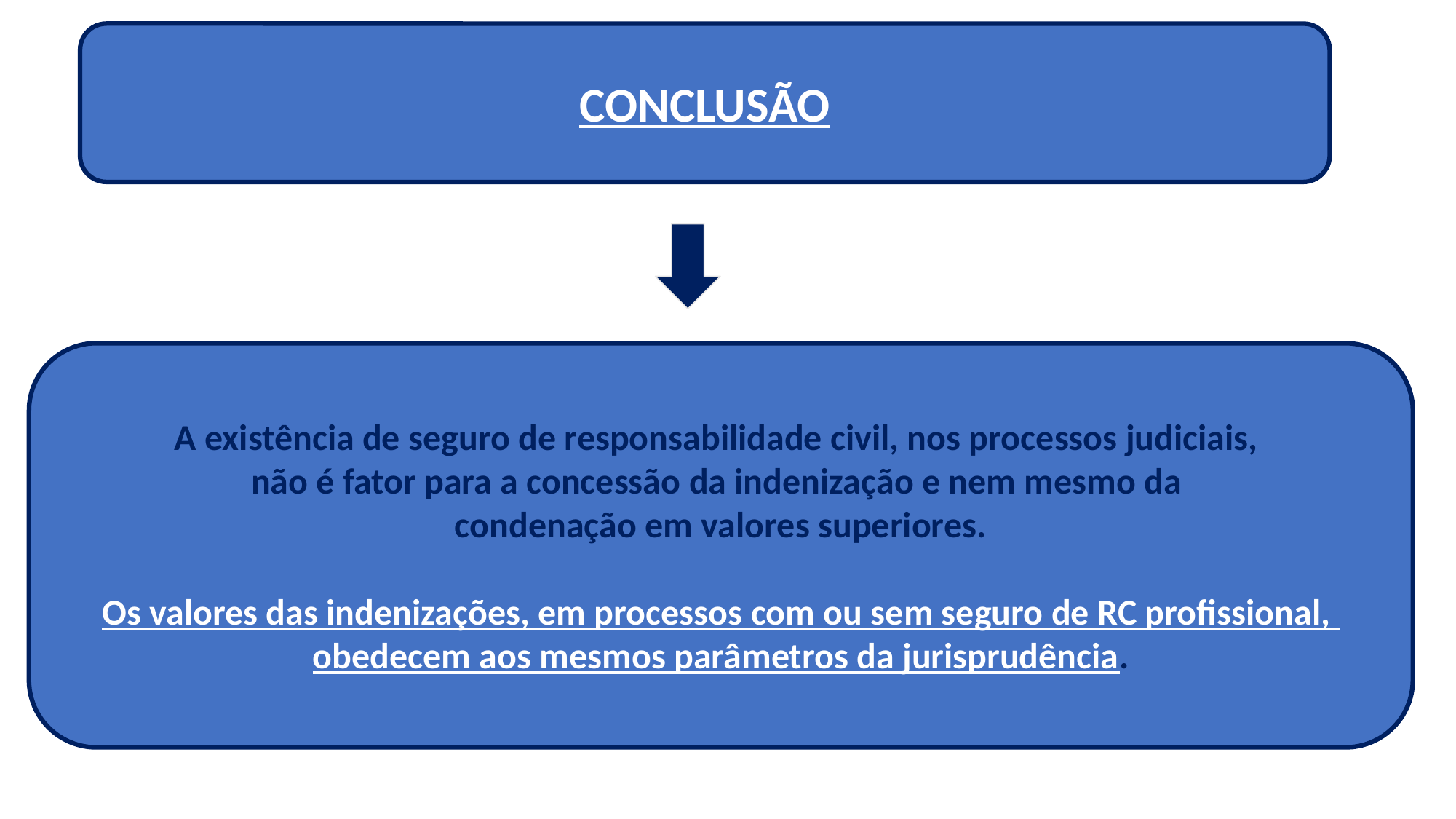

CONCLUSÃO
#

A existência de seguro de responsabilidade civil, nos processos judiciais,
não é fator para a concessão da indenização e nem mesmo da
condenação em valores superiores.

Os valores das indenizações, em processos com ou sem seguro de RC profissional,
obedecem aos mesmos parâmetros da jurisprudência.